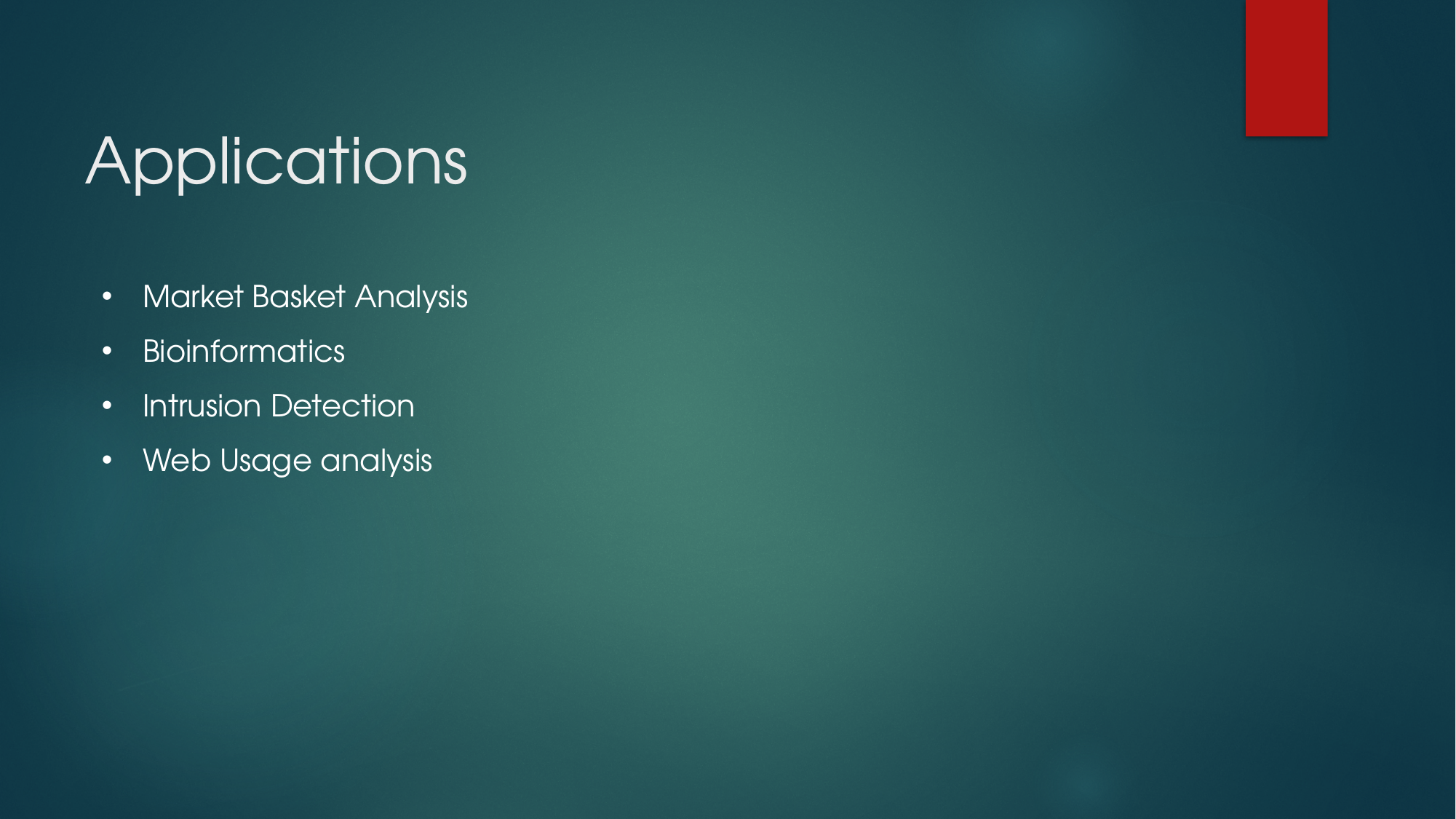

# Applications
Market Basket Analysis
Bioinformatics
Intrusion Detection
Web Usage analysis